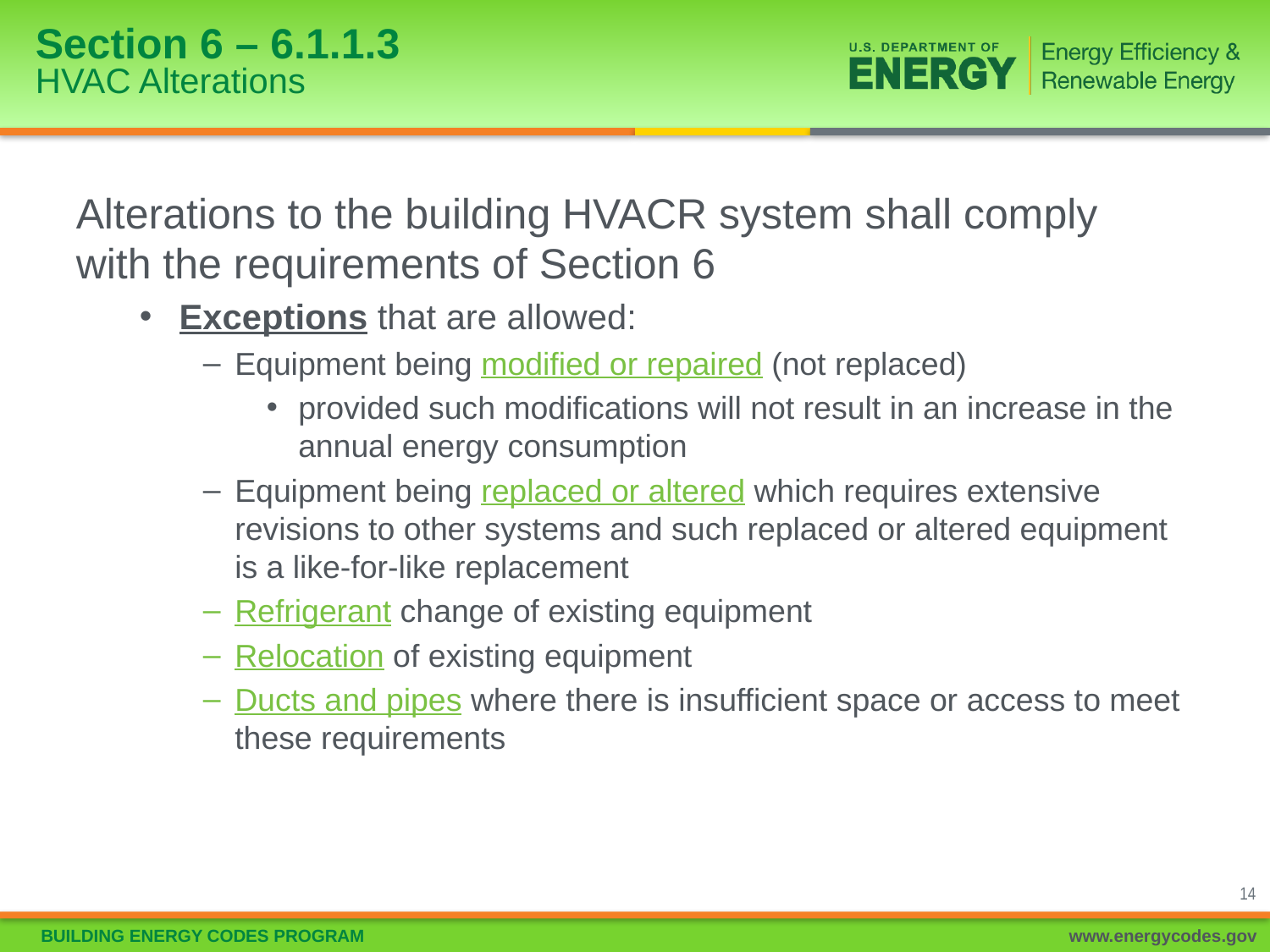

# Section 6 – 6.1.1.3 HVAC Alterations
Alterations to the building HVACR system shall comply with the requirements of Section 6
Exceptions that are allowed:
Equipment being modified or repaired (not replaced)
provided such modifications will not result in an increase in the annual energy consumption
Equipment being replaced or altered which requires extensive revisions to other systems and such replaced or altered equipment is a like-for-like replacement
Refrigerant change of existing equipment
Relocation of existing equipment
Ducts and pipes where there is insufficient space or access to meet these requirements